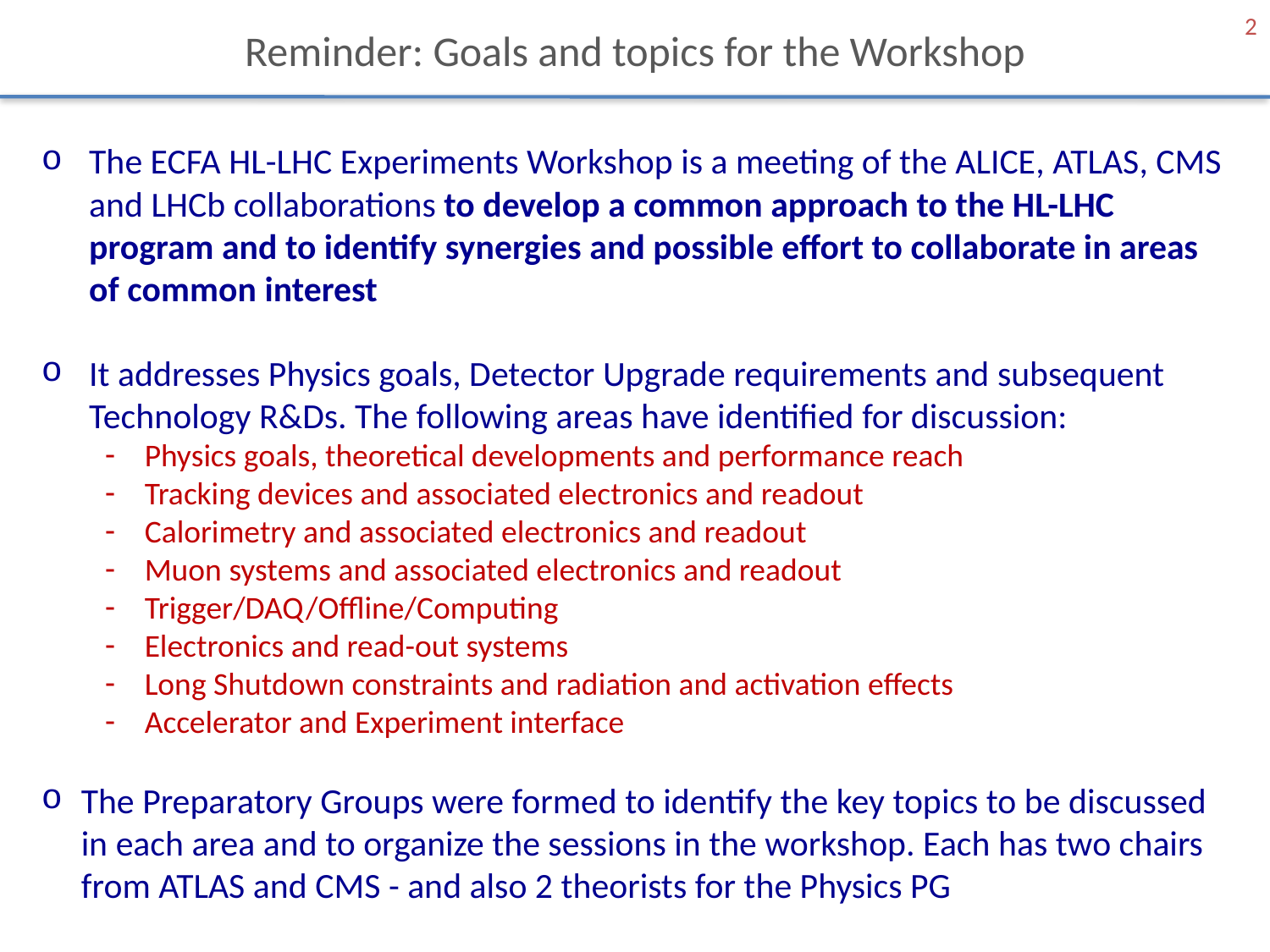

2
# Reminder: Goals and topics for the Workshop

The ECFA HL-LHC Experiments Workshop is a meeting of the ALICE, ATLAS, CMS and LHCb collaborations to develop a common approach to the HL-LHC program and to identify synergies and possible effort to collaborate in areas of common interest

It addresses Physics goals, Detector Upgrade requirements and subsequent Technology R&Ds. The following areas have identified for discussion:
Physics goals, theoretical developments and performance reach
Tracking devices and associated electronics and readout
Calorimetry and associated electronics and readout
Muon systems and associated electronics and readout
Trigger/DAQ/Offline/Computing
Electronics and read-out systems
Long Shutdown constraints and radiation and activation effects
Accelerator and Experiment interface

The Preparatory Groups were formed to identify the key topics to be discussed in each area and to organize the sessions in the workshop. Each has two chairs from ATLAS and CMS - and also 2 theorists for the Physics PG